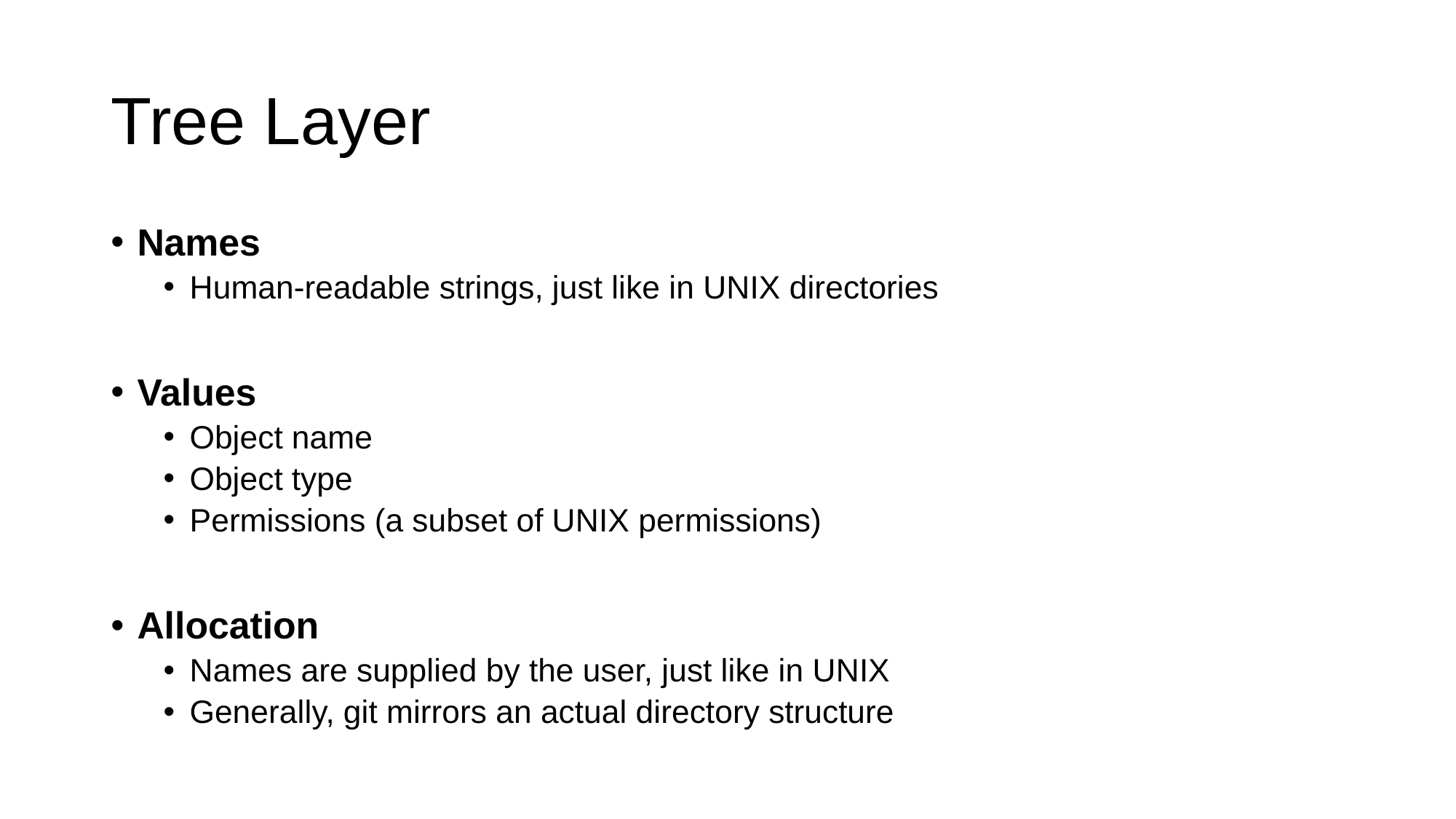

# Tree Layer
Names
Human-readable strings, just like in UNIX directories

Values
Object name
Object type
Permissions (a subset of UNIX permissions)

Allocation
Names are supplied by the user, just like in UNIX
Generally, git mirrors an actual directory structure